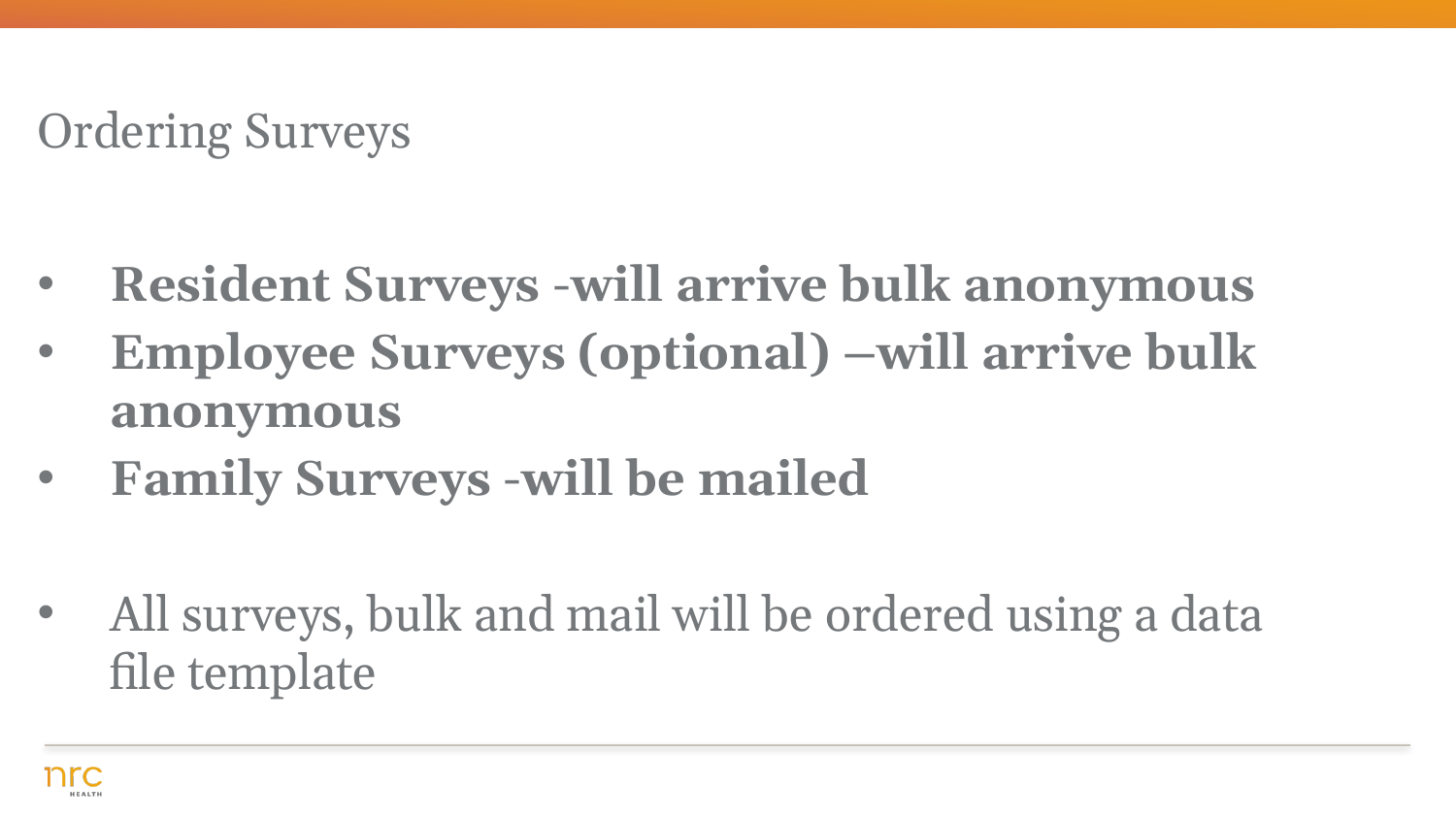

# Ordering Surveys

Resident Surveys -will arrive bulk anonymous
Employee Surveys (optional) –will arrive bulk anonymous
Family Surveys -will be mailed

All surveys, bulk and mail will be ordered using a data file template